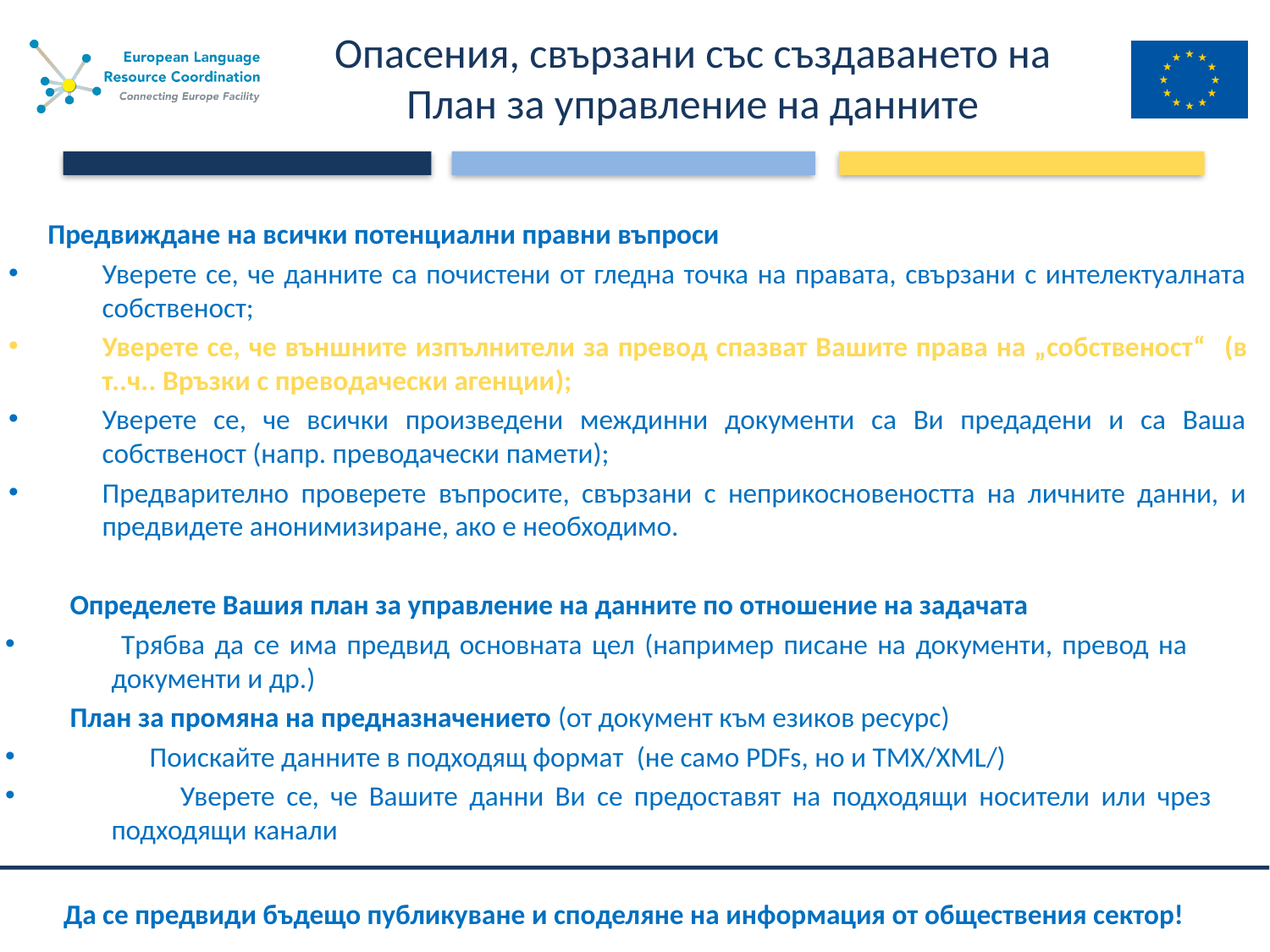

# Опасения, свързани със създаването на План за управление на данните
         Предвиждане на всички потенциални правни въпроси
Уверете се, че данните са почистени от гледна точка на правата, свързани с интелектуалната собственост;
Уверете се, че външните изпълнители за превод спазват Вашите права на „собственост“  (в т..ч.. Връзки с преводачески агенции);
Уверете се, че всички произведени междинни документи са Ви предадени и са Ваша собственост (напр. преводачески памети);
Предварително проверете въпросите, свързани с неприкосновеността на личните данни, и предвидете анонимизиране, ако е необходимо.

           Определете Вашия план за управление на данните по отношение на задачата
 Трябва да се има предвид основната цел (например писане на документи, превод на       документи и др.)
           План за промяна на предназначението (от документ към езиков ресурс)
      Поискайте данните в подходящ формат  (не само PDFs, но и TMX/XML/)
      Уверете се, че Вашите данни Ви се предоставят на подходящи носители или чрез    подходящи канали

          Да се предвиди бъдещо публикуване и споделяне на информация от обществения сектор!